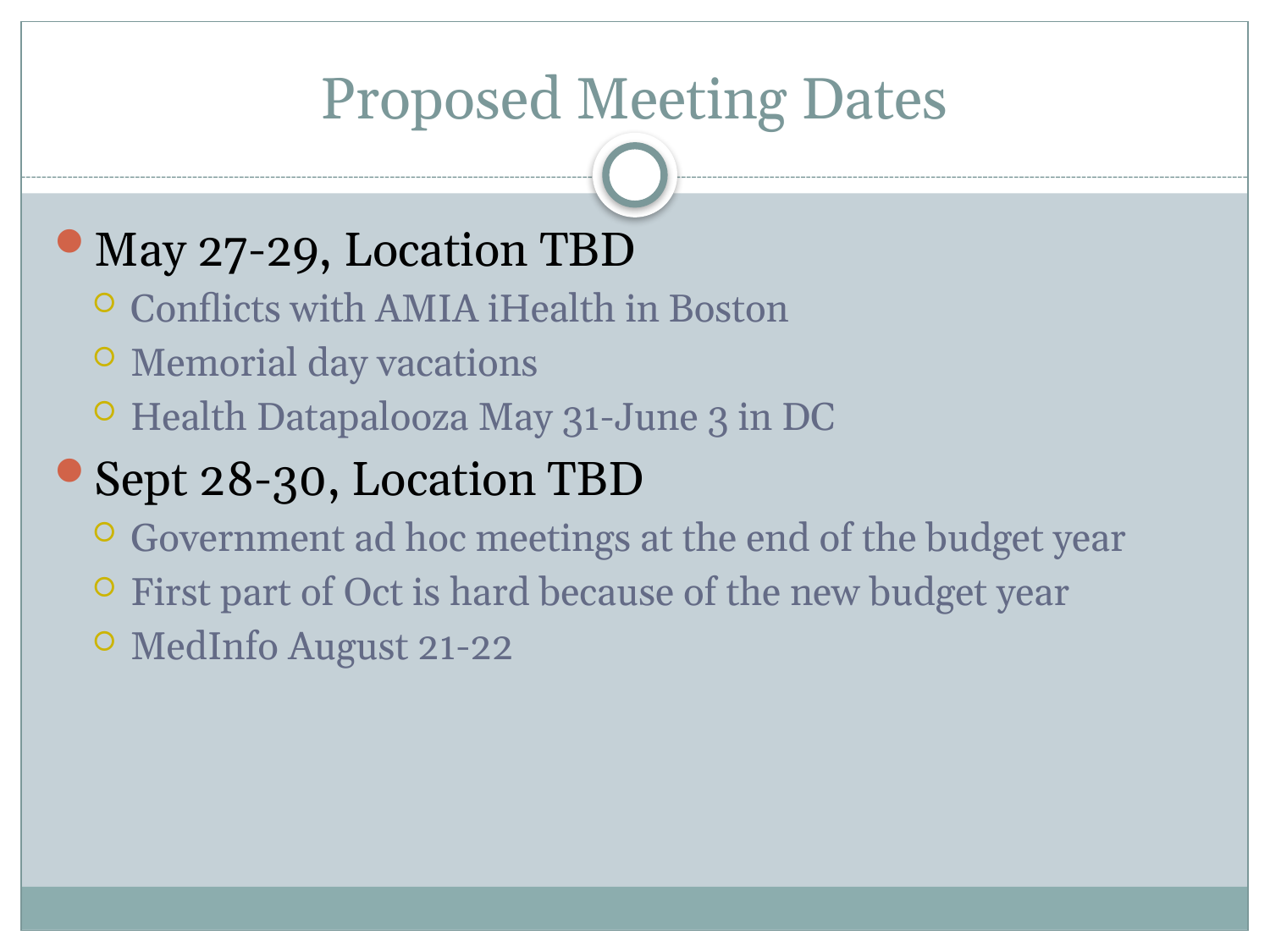

# Proposed Meeting Dates
May 27-29, Location TBD
Conflicts with AMIA iHealth in Boston
Memorial day vacations
Health Datapalooza May 31-June 3 in DC
Sept 28-30, Location TBD
Government ad hoc meetings at the end of the budget year
First part of Oct is hard because of the new budget year
MedInfo August 21-22